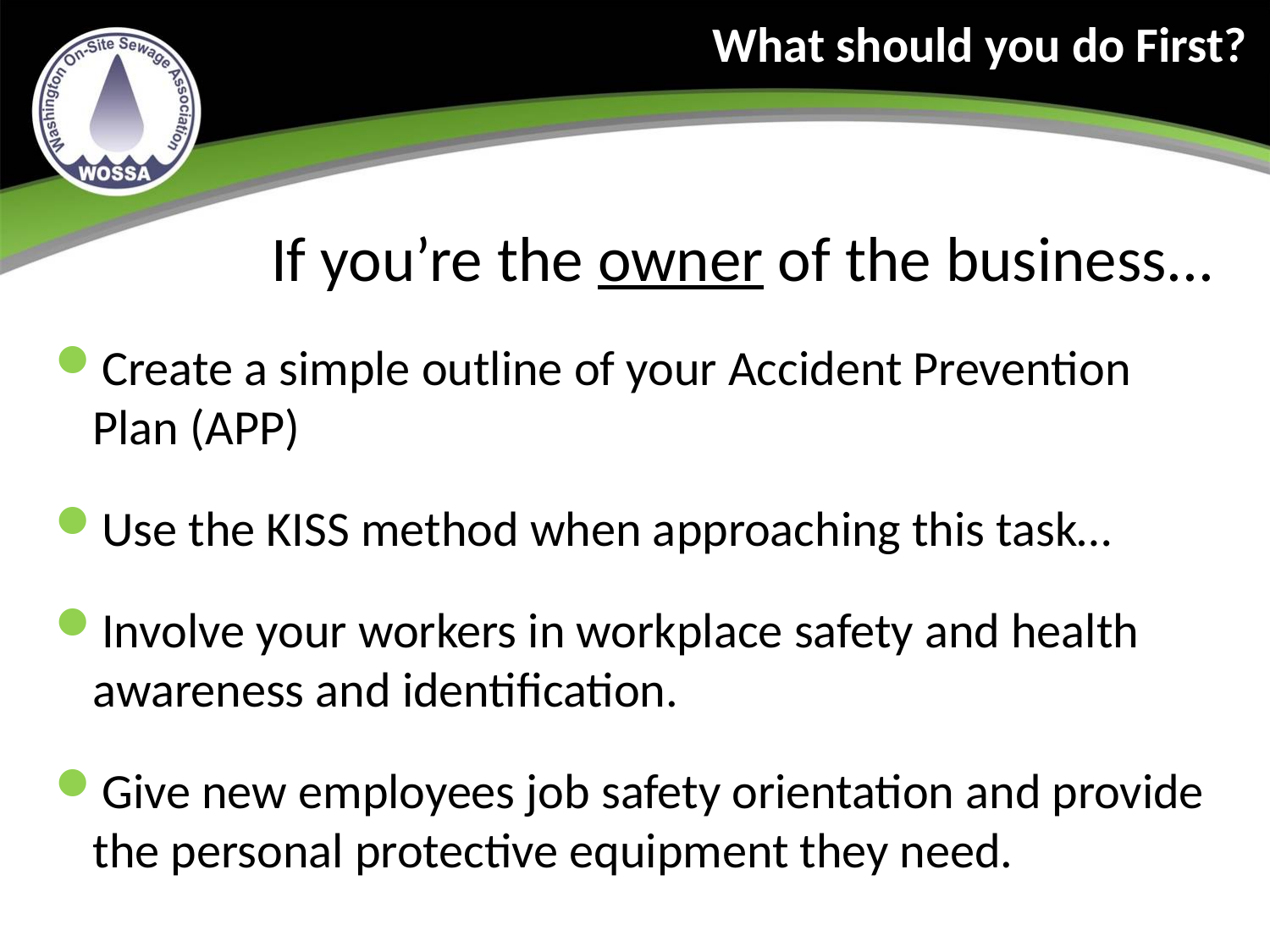

What should you do First?
If you’re the owner of the business...

Create a simple outline of your Accident Prevention Plan (APP)

Use the KISS method when approaching this task…

Involve your workers in workplace safety and health awareness and identification.

Give new employees job safety orientation and provide the personal protective equipment they need.